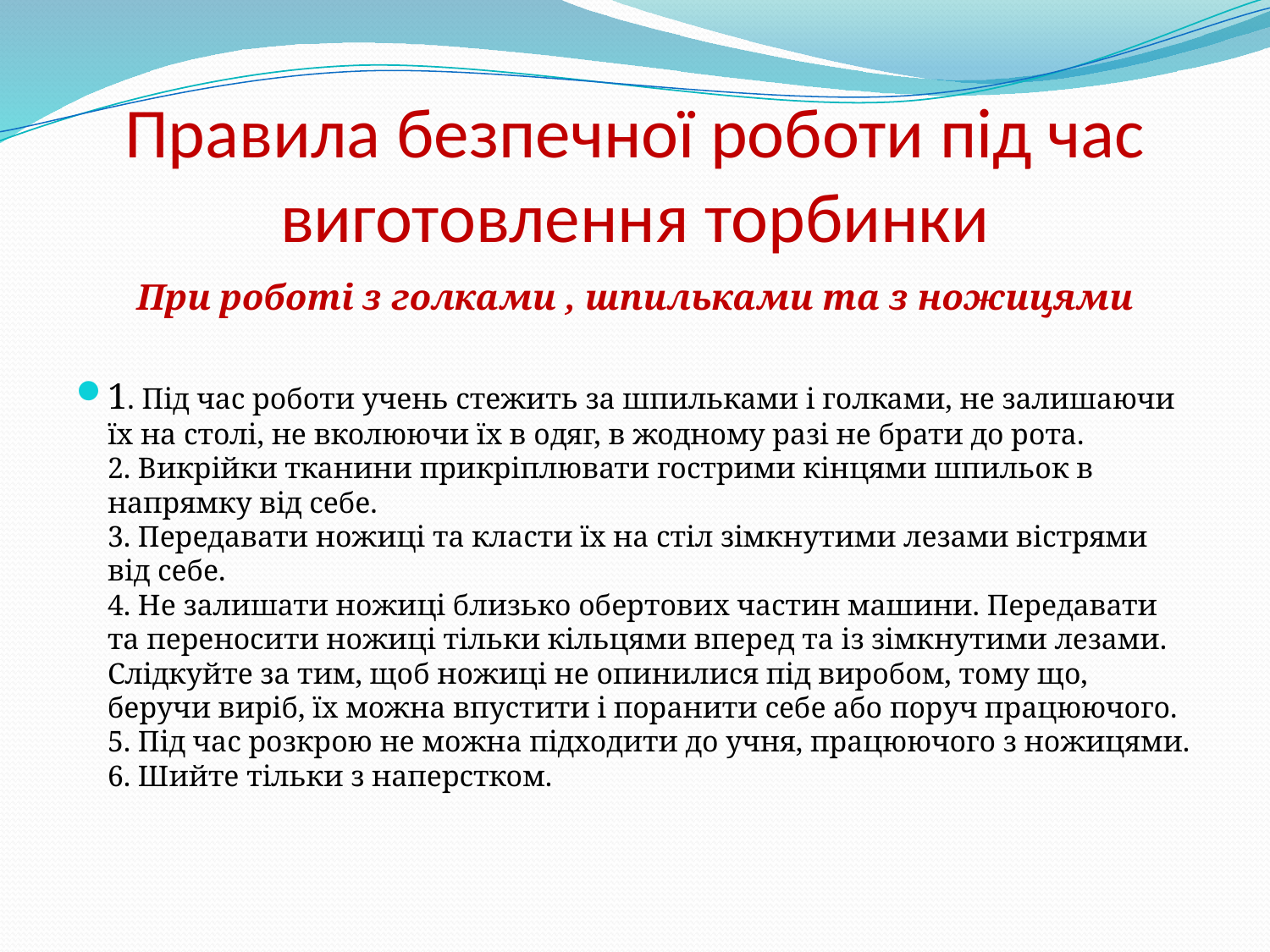

# Правила безпечної роботи під час виготовлення торбинки
При роботі з голками , шпильками та з ножицями

1. Під час роботи учень стежить за шпильками і голками, не залишаючи їх на столі, не вколюючи їх в одяг, в жодному разі не брати до рота.
2. Викрійки тканини прикріплювати гострими кінцями шпильок в напрямку від себе.
3. Передавати ножиці та класти їх на стіл зімкнутими лезами вістрями від себе.
4. Не залишати ножиці близько обертових частин машини. Передавати та переносити ножиці тільки кільцями вперед та із зімкнутими лезами. Слідкуйте за тим, щоб ножиці не опинилися під виробом, тому що, беручи виріб, їх можна впустити і поранити себе або поруч працюючого.
5. Під час розкрою не можна підходити до учня, працюючого з ножицями.
6. Шийте тільки з наперстком.